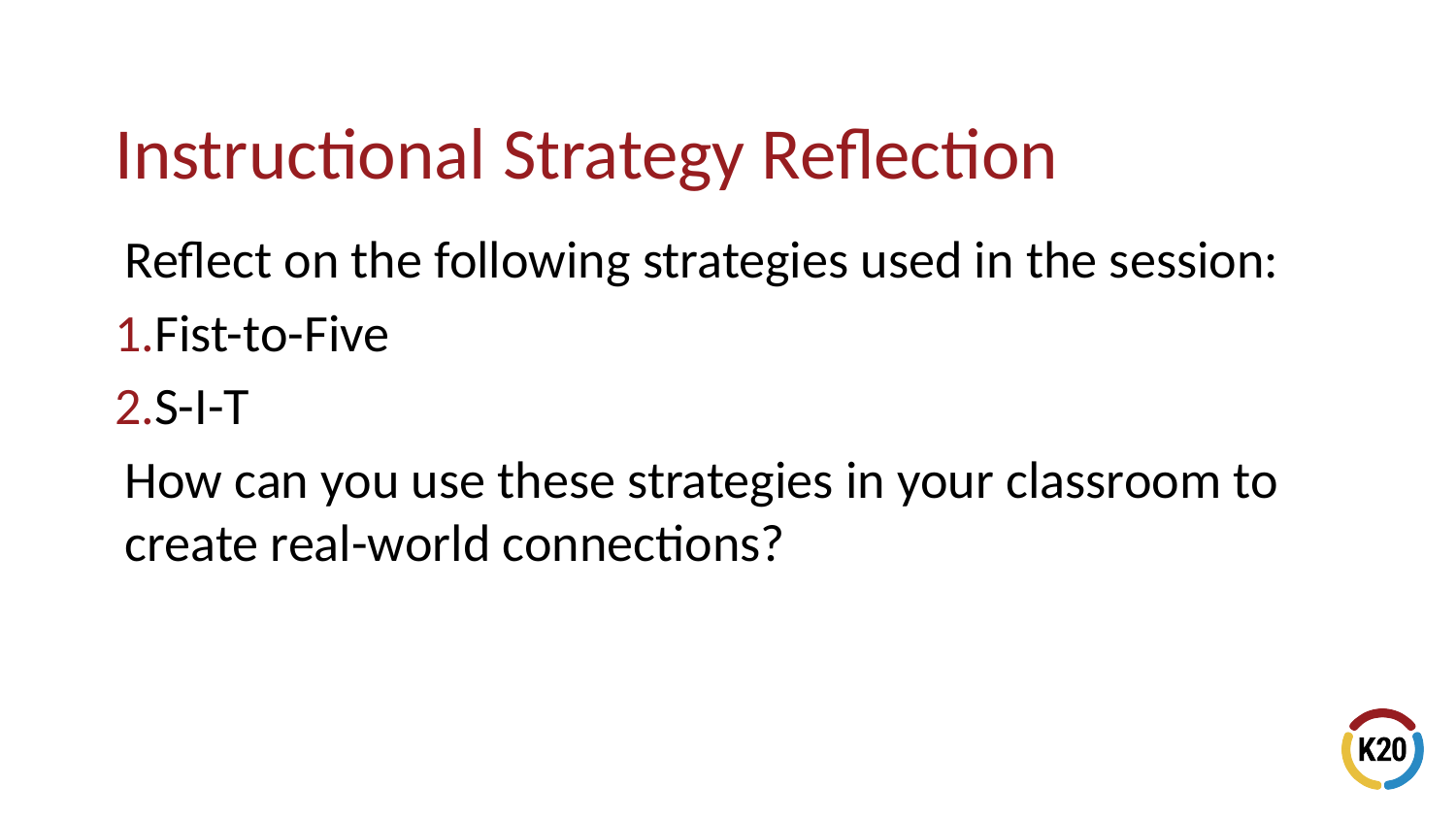

Reflect on the following strategies used in the session:
Fist-to-Five
S-I-T
How can you use these strategies in your classroom to create real-world connections?
# Instructional Strategy Reflection